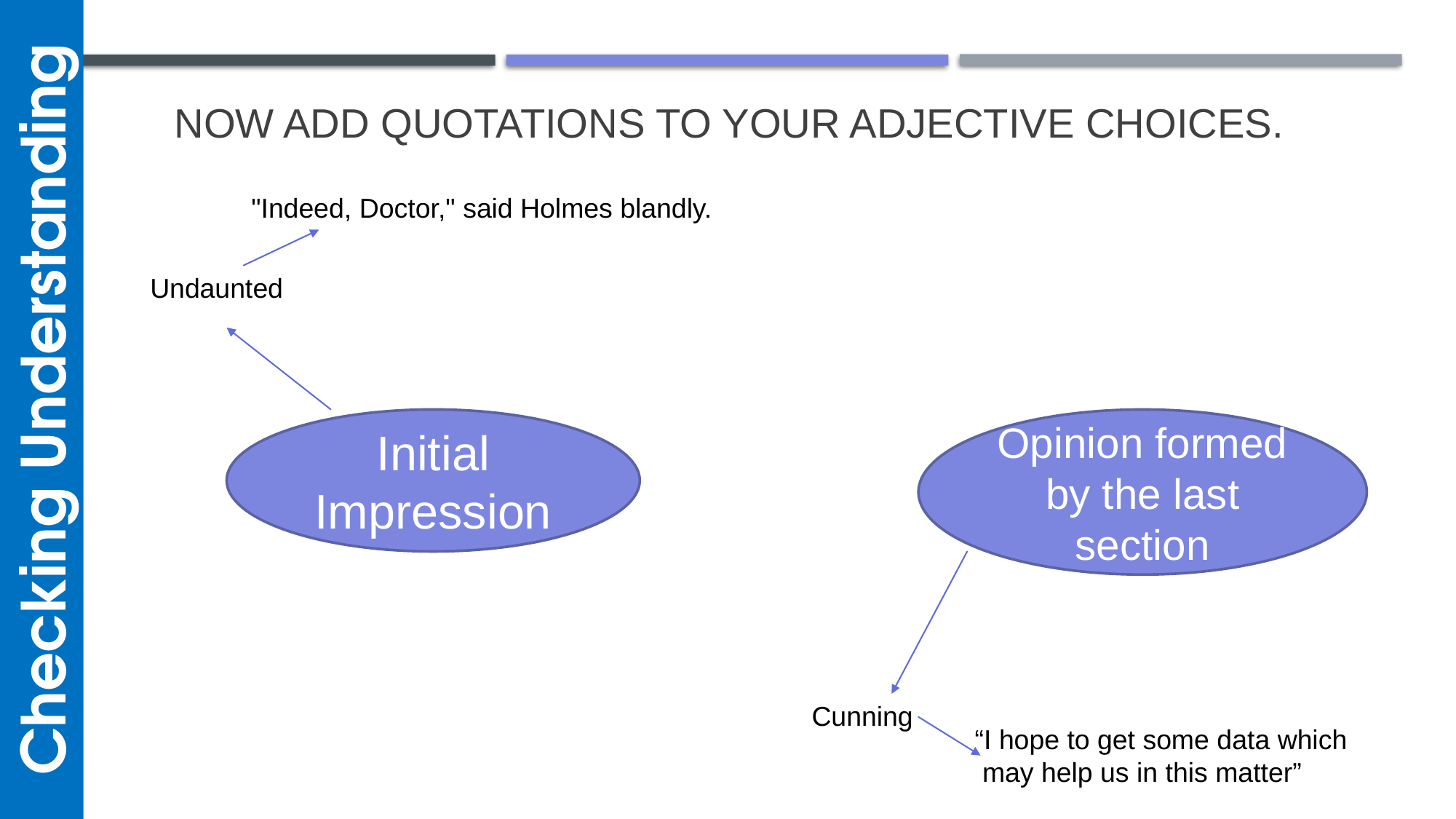

# Now add quotations to your adjective choices.
"Indeed, Doctor," said Holmes blandly.
Undaunted
Checking Understanding
Initial Impression
Opinion formed by the last section
Cunning
“I hope to get some data which
 may help us in this matter”